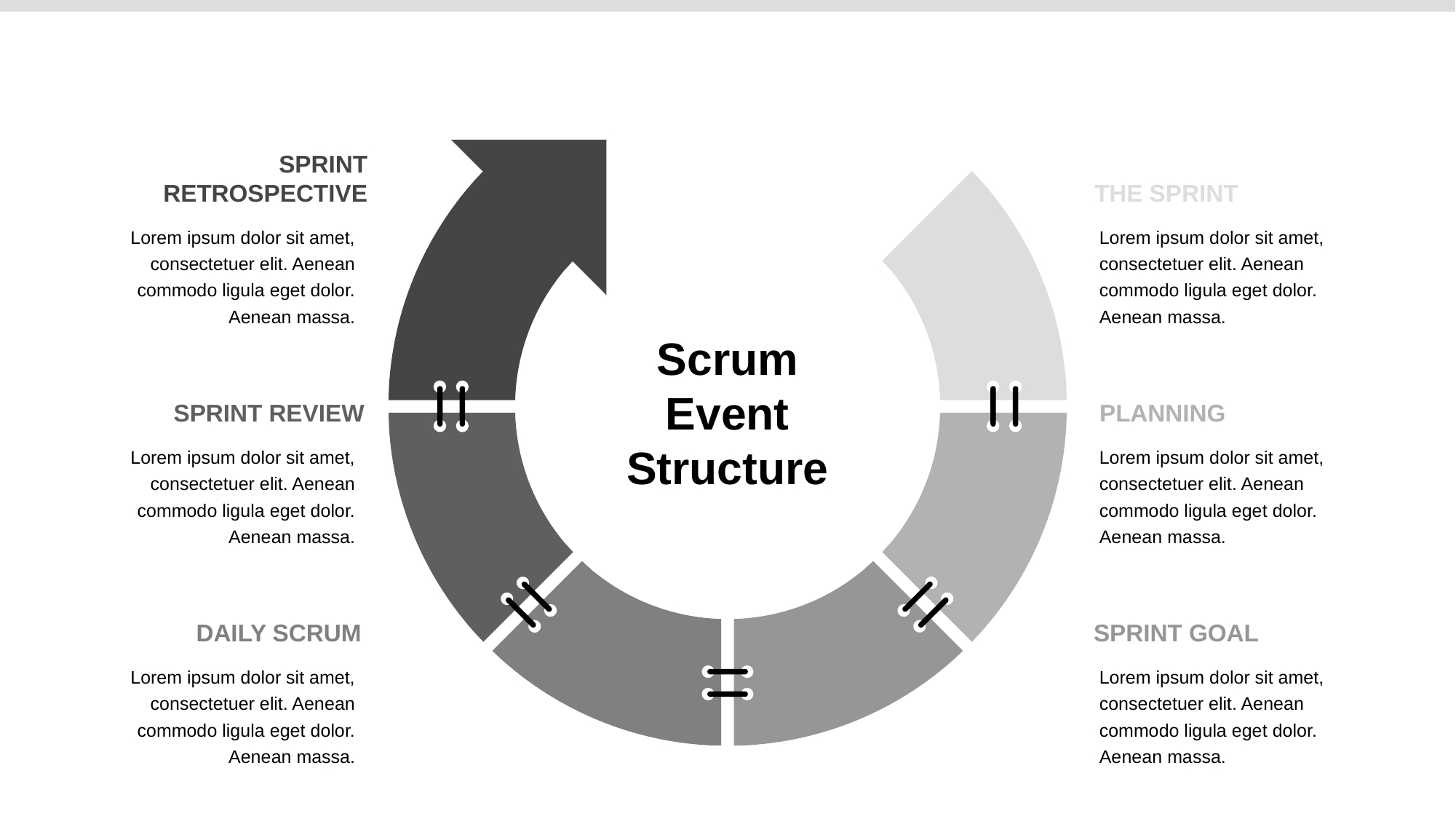

SPRINT
RETROSPECTIVE
Lorem ipsum dolor sit amet, consectetuer elit. Aenean commodo ligula eget dolor. Aenean massa.
THE SPRINT
Lorem ipsum dolor sit amet, consectetuer elit. Aenean commodo ligula eget dolor. Aenean massa.
Scrum
Event
Structure

SPRINT REVIEW
Lorem ipsum dolor sit amet, consectetuer elit. Aenean commodo ligula eget dolor. Aenean massa.
PLANNING
Lorem ipsum dolor sit amet, consectetuer elit. Aenean commodo ligula eget dolor. Aenean massa.

DAILY SCRUM
Lorem ipsum dolor sit amet, consectetuer elit. Aenean commodo ligula eget dolor. Aenean massa.
SPRINT GOAL
Lorem ipsum dolor sit amet, consectetuer elit. Aenean commodo ligula eget dolor. Aenean massa.